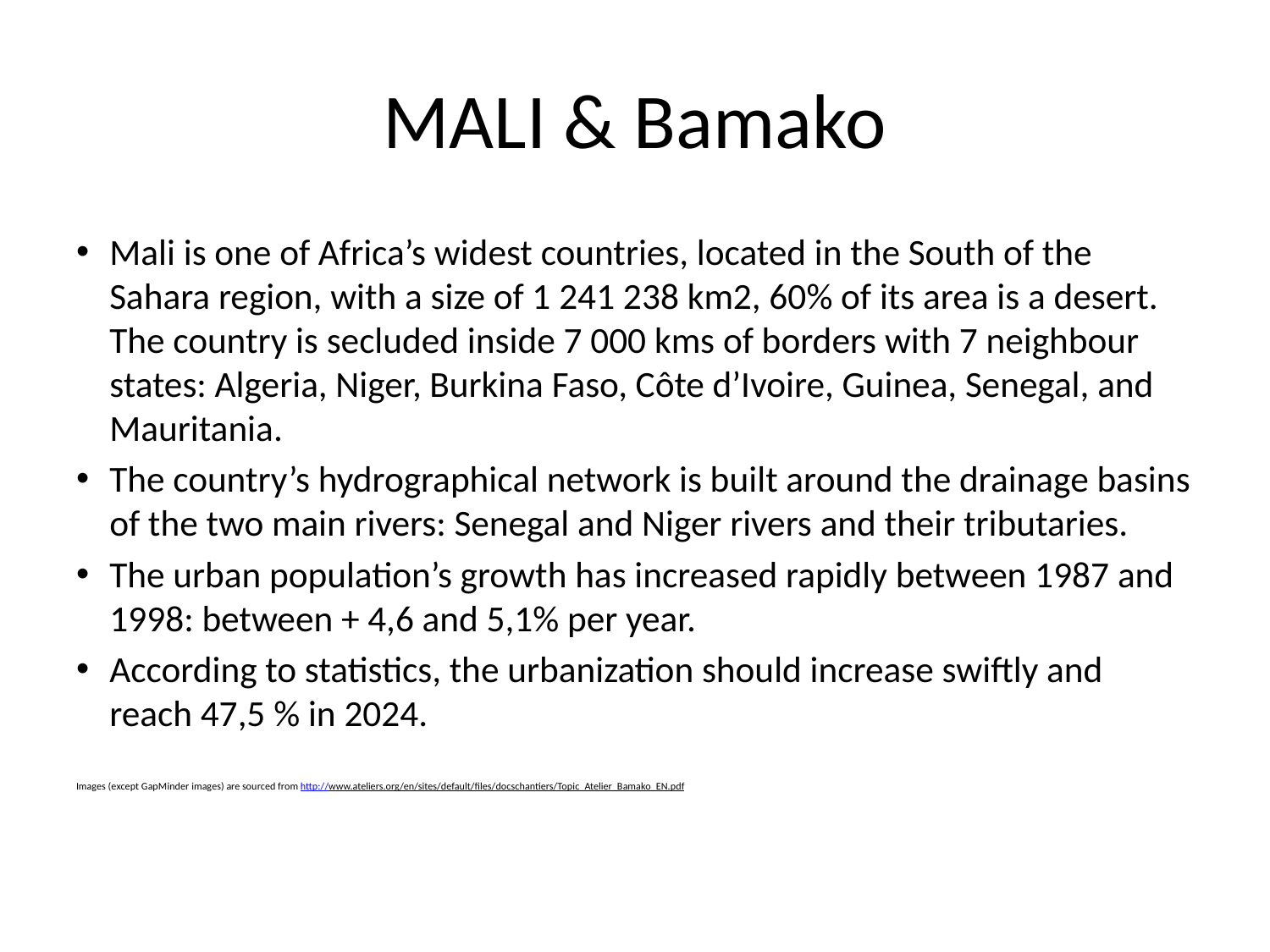

# MALI & Bamako
Mali is one of Africa’s widest countries, located in the South of the Sahara region, with a size of 1 241 238 km2, 60% of its area is a desert. The country is secluded inside 7 000 kms of borders with 7 neighbour states: Algeria, Niger, Burkina Faso, Côte d’Ivoire, Guinea, Senegal, and Mauritania.
The country’s hydrographical network is built around the drainage basins of the two main rivers: Senegal and Niger rivers and their tributaries.
The urban population’s growth has increased rapidly between 1987 and 1998: between + 4,6 and 5,1% per year.
According to statistics, the urbanization should increase swiftly and reach 47,5 % in 2024.

Images (except GapMinder images) are sourced from http://www.ateliers.org/en/sites/default/files/docschantiers/Topic_Atelier_Bamako_EN.pdf